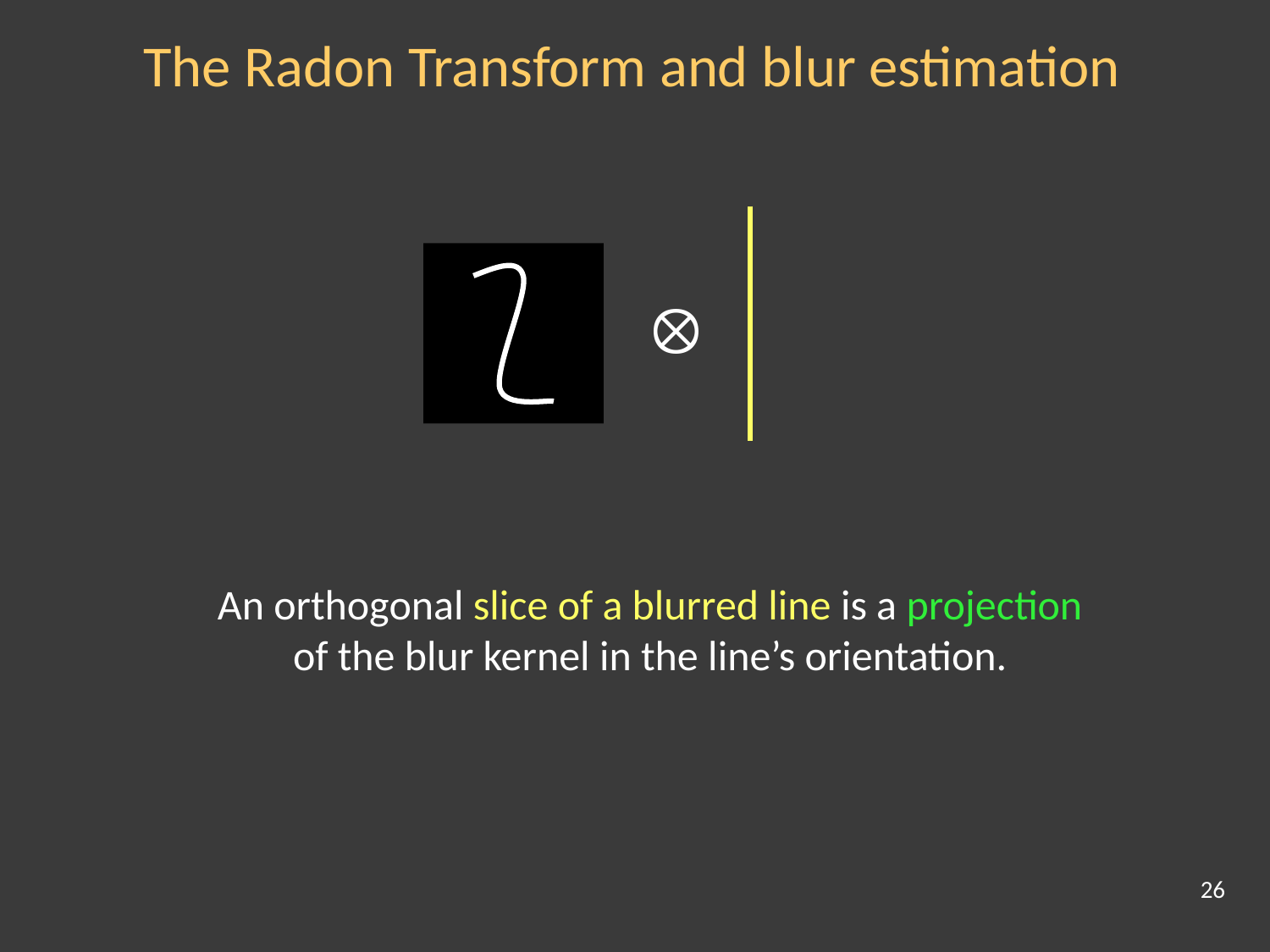

The Radon Transform and blur estimation

⊗
An orthogonal slice of a blurred line is a projection of the blur kernel in the line’s orientation.
26